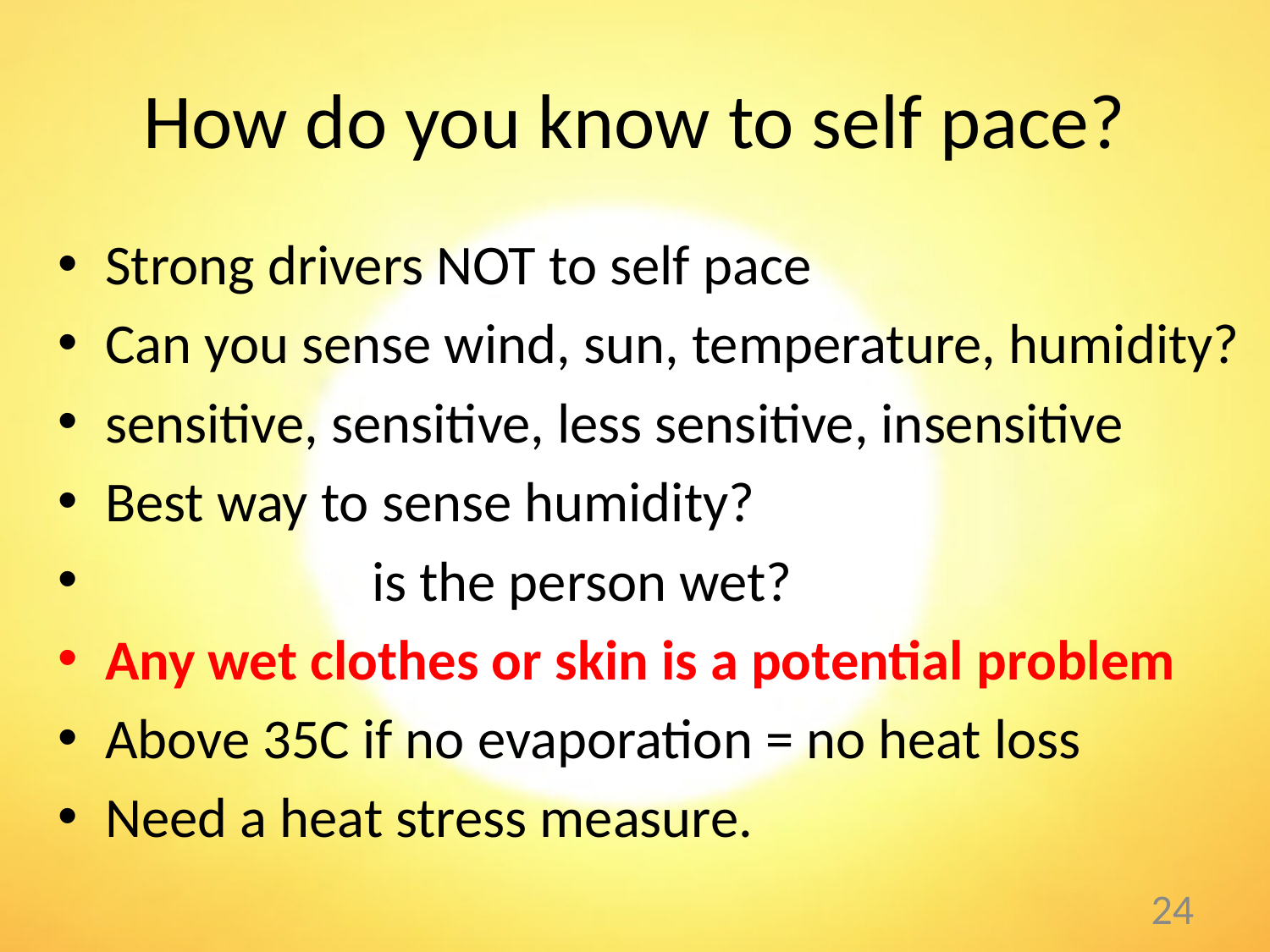

# How do you know to self pace?
Strong drivers NOT to self pace
Can you sense wind, sun, temperature, humidity?
sensitive, sensitive, less sensitive, insensitive
Best way to sense humidity?
                     is the person wet?
Any wet clothes or skin is a potential problem
Above 35C if no evaporation = no heat loss
Need a heat stress measure.
24